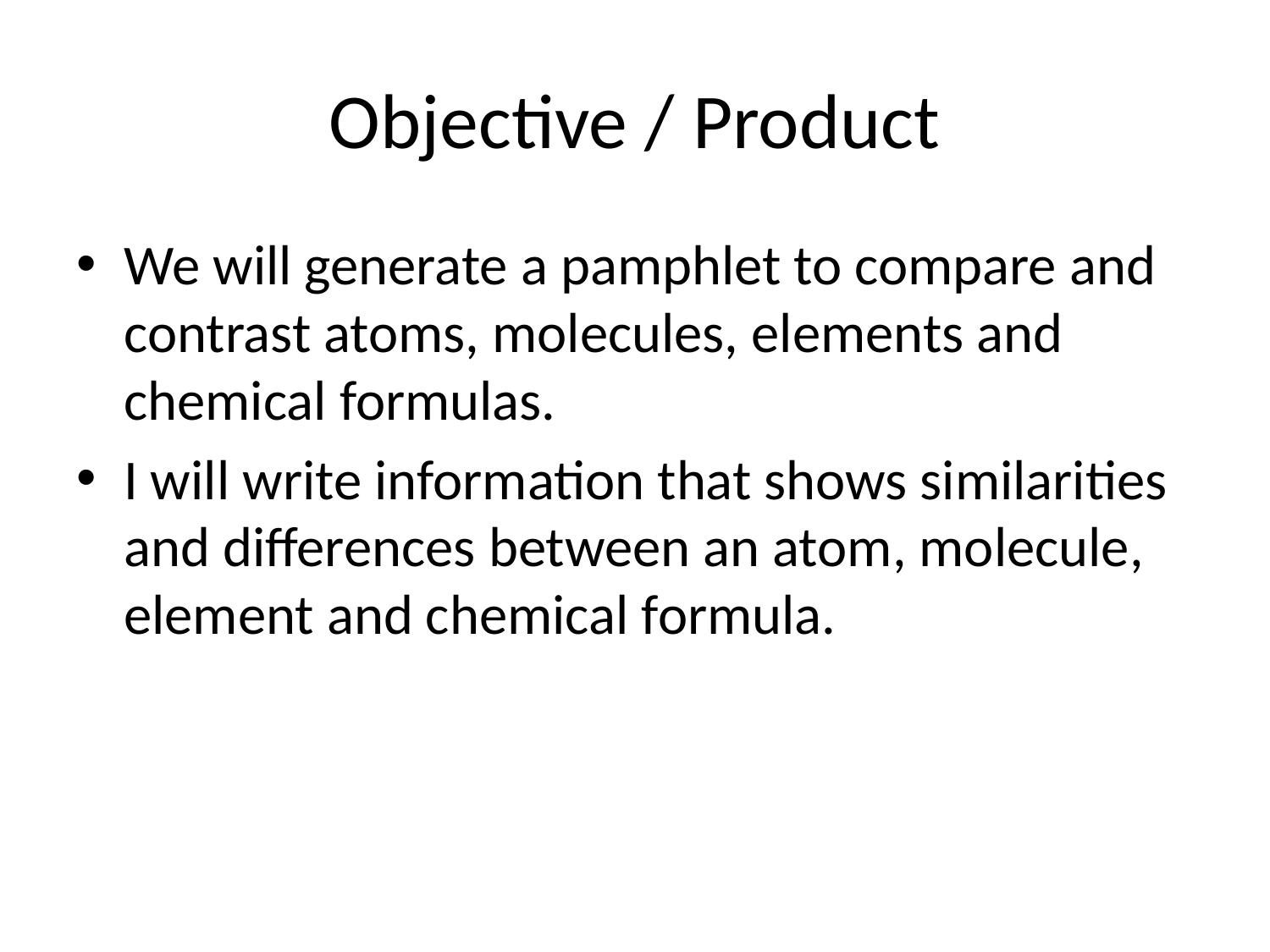

# Objective / Product
We will generate a pamphlet to compare and contrast atoms, molecules, elements and chemical formulas.
I will write information that shows similarities and differences between an atom, molecule, element and chemical formula.